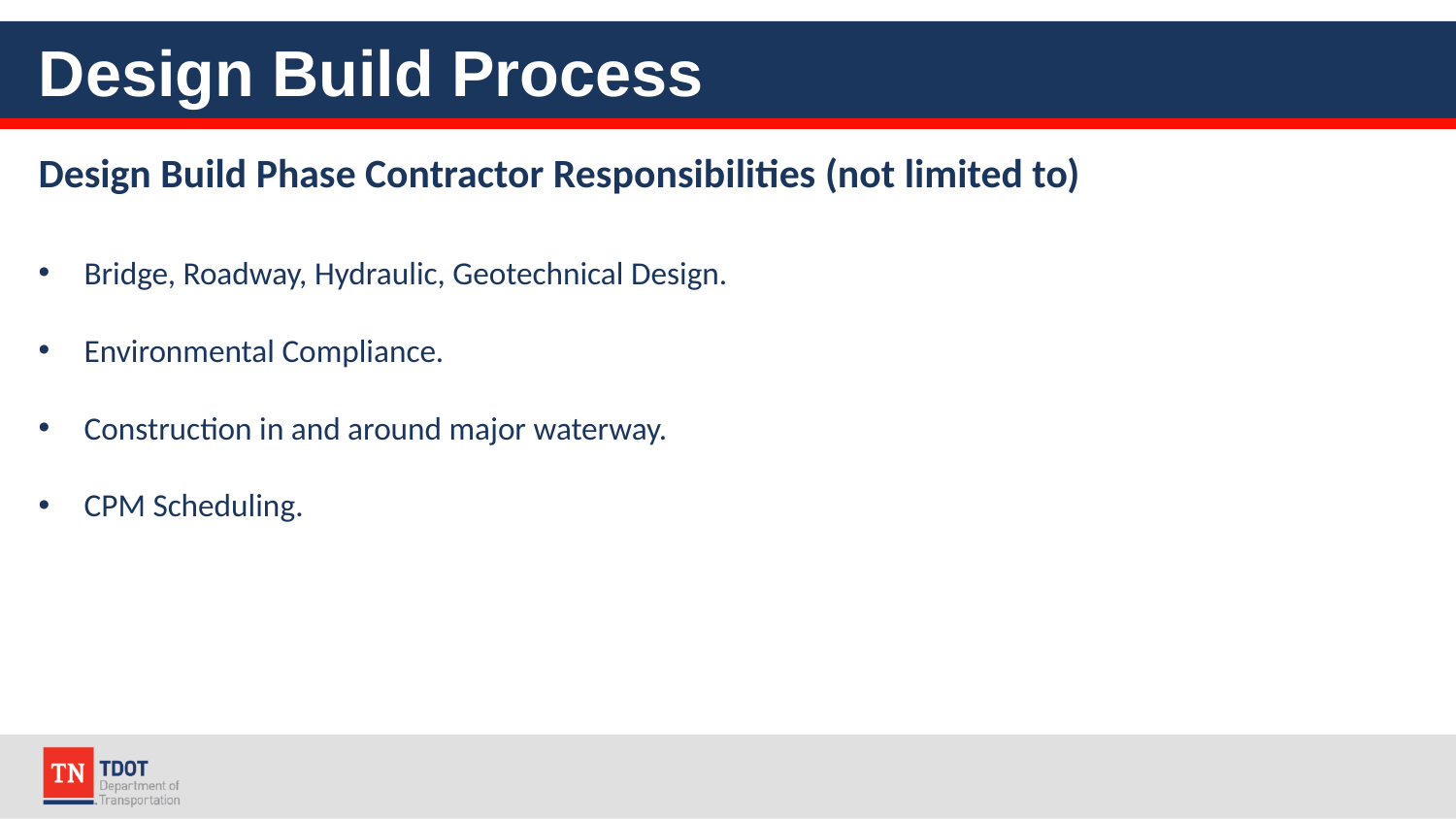

# Design Build Process
Design Build Phase Contractor Responsibilities (not limited to)
Bridge, Roadway, Hydraulic, Geotechnical Design.

Environmental Compliance.

Construction in and around major waterway.

CPM Scheduling.